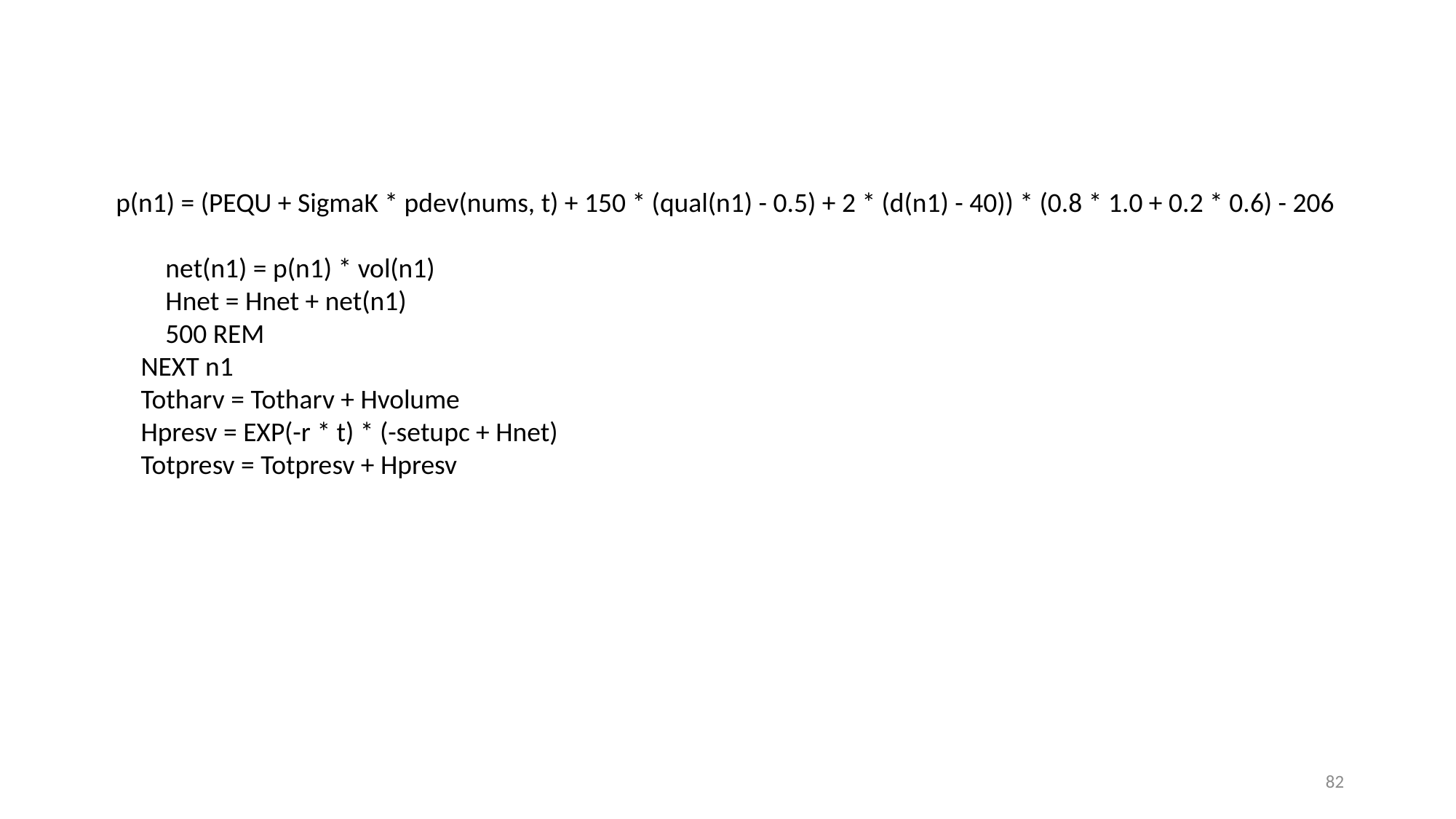

p(n1) = (PEQU + SigmaK * pdev(nums, t) + 150 * (qual(n1) - 0.5) + 2 * (d(n1) - 40)) * (0.8 * 1.0 + 0.2 * 0.6) - 206

        net(n1) = p(n1) * vol(n1)
        Hnet = Hnet + net(n1)
        500 REM
    NEXT n1
    Totharv = Totharv + Hvolume
    Hpresv = EXP(-r * t) * (-setupc + Hnet)
    Totpresv = Totpresv + Hpresv
82